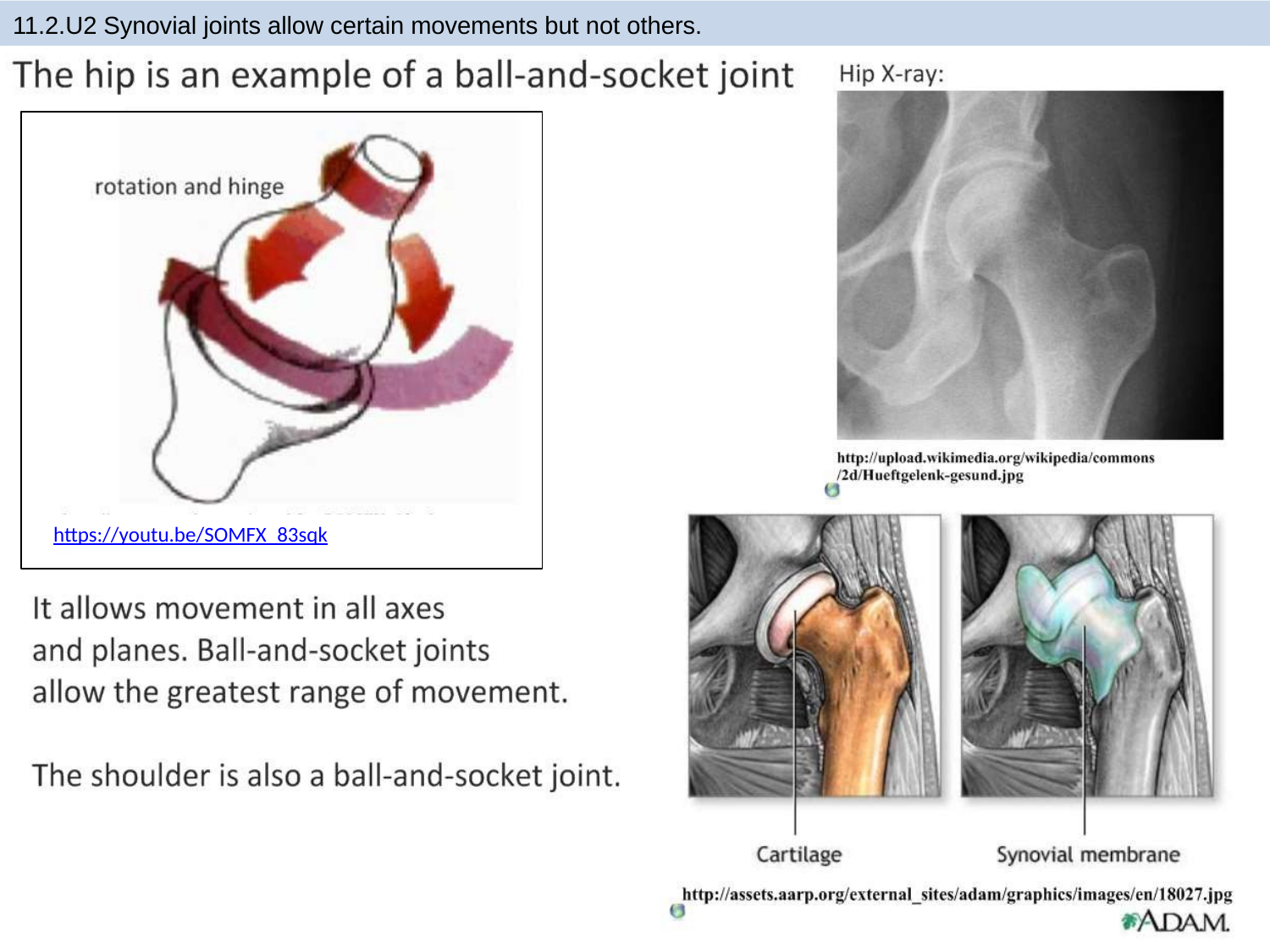

11.2.U2 Synovial joints allow certain movements but not others.

https://youtu.be/SOMFX_83sqk